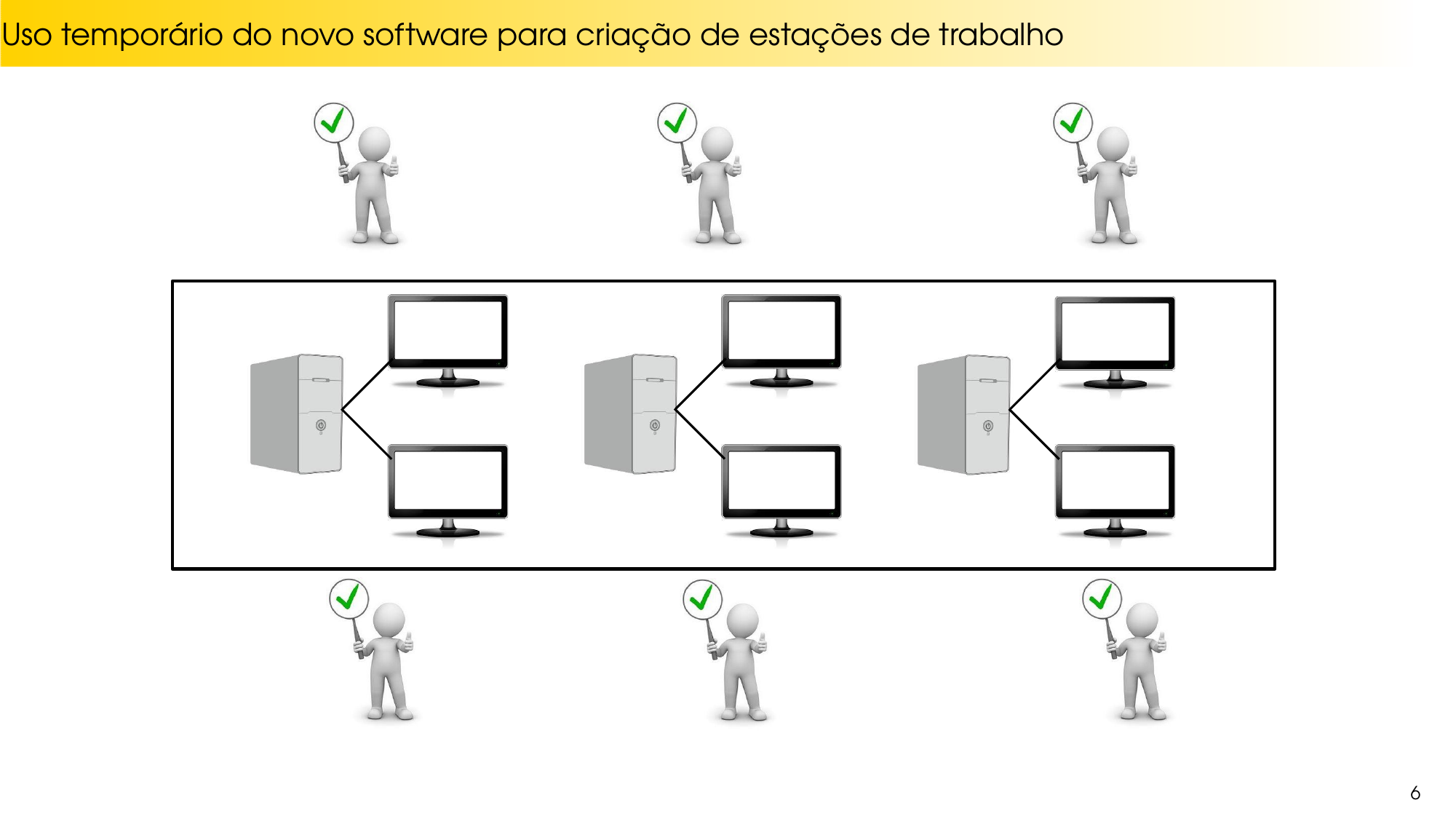

# Uso temporário do novo software para criação de estações de trabalho

6